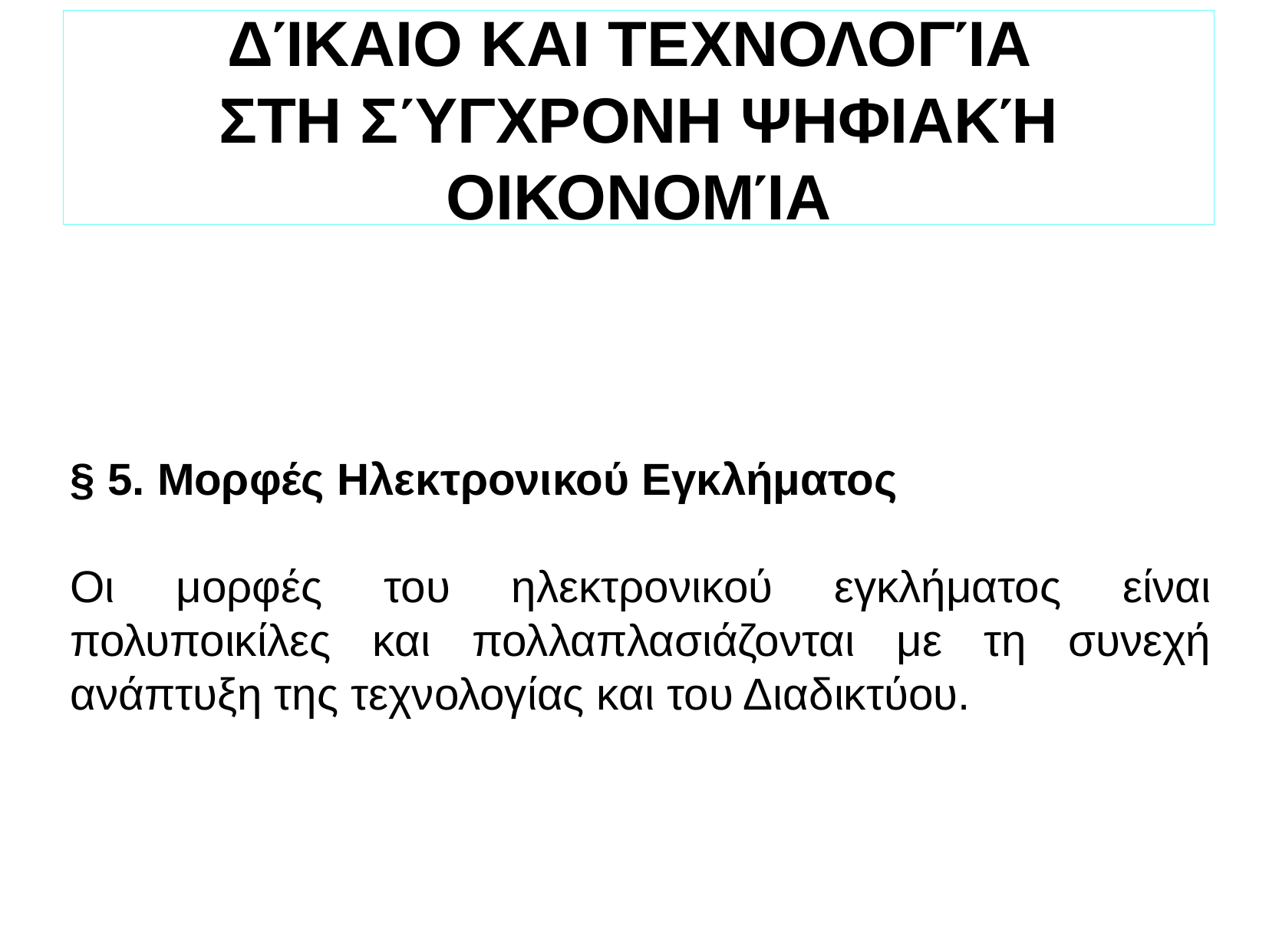

ΔΊΚΑΙΟ ΚΑΙ ΤΕΧΝΟΛΟΓΊΑ
ΣΤΗ ΣΎΓΧΡΟΝΗ ΨΗΦΙΑΚΉ ΟΙΚΟΝΟΜΊΑ
§ 5. Μορφές Ηλεκτρονικού Εγκλήματος

Οι μορφές του ηλεκτρονικού εγκλήματος είναι πολυποικίλες και πολλαπλασιάζονται με τη συνεχή ανάπτυξη της τεχνολογίας και του Διαδικτύου.